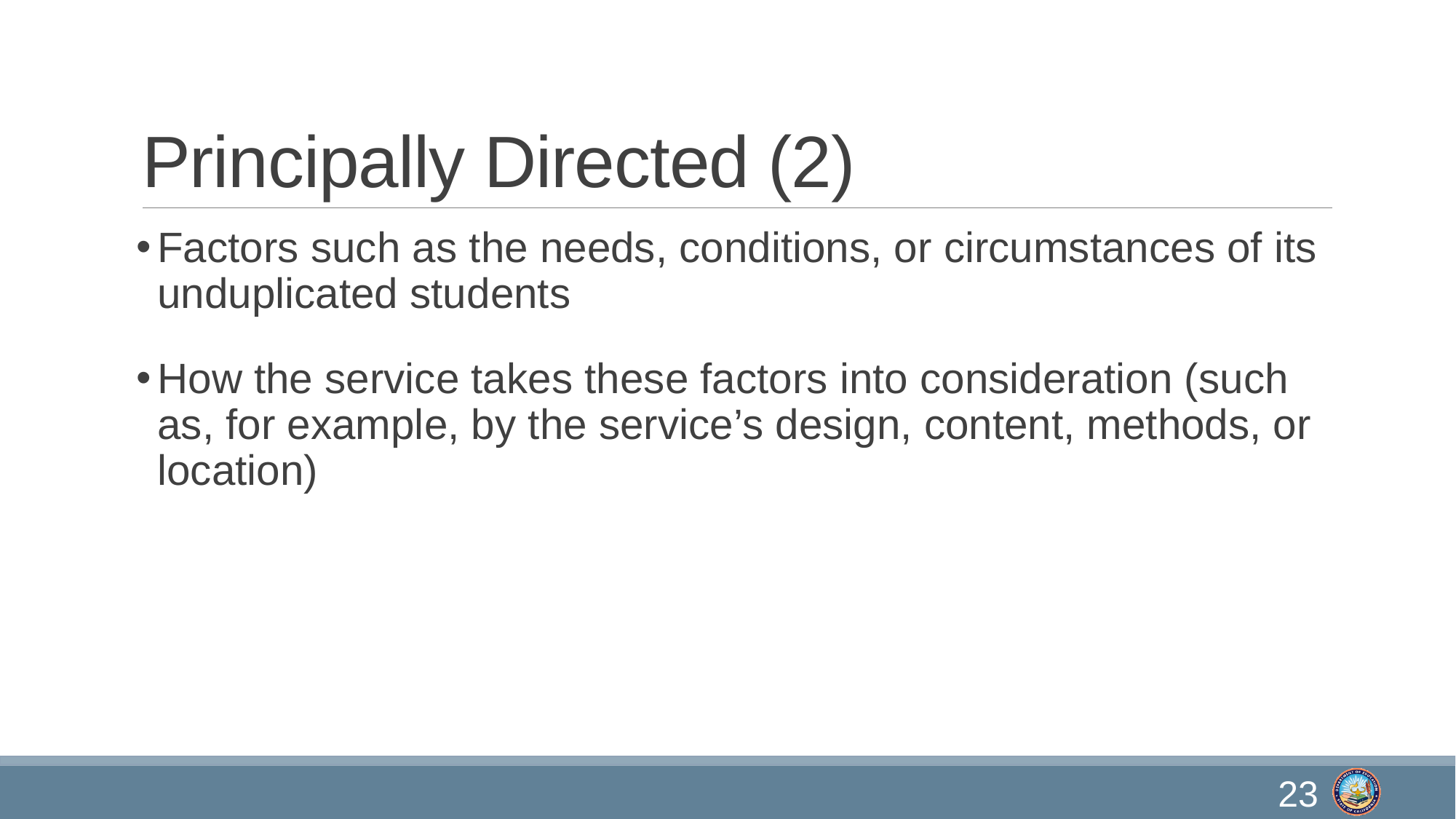

# Principally Directed (2)
Factors such as the needs, conditions, or circumstances of its unduplicated students
How the service takes these factors into consideration (such as, for example, by the service’s design, content, methods, or location)
23